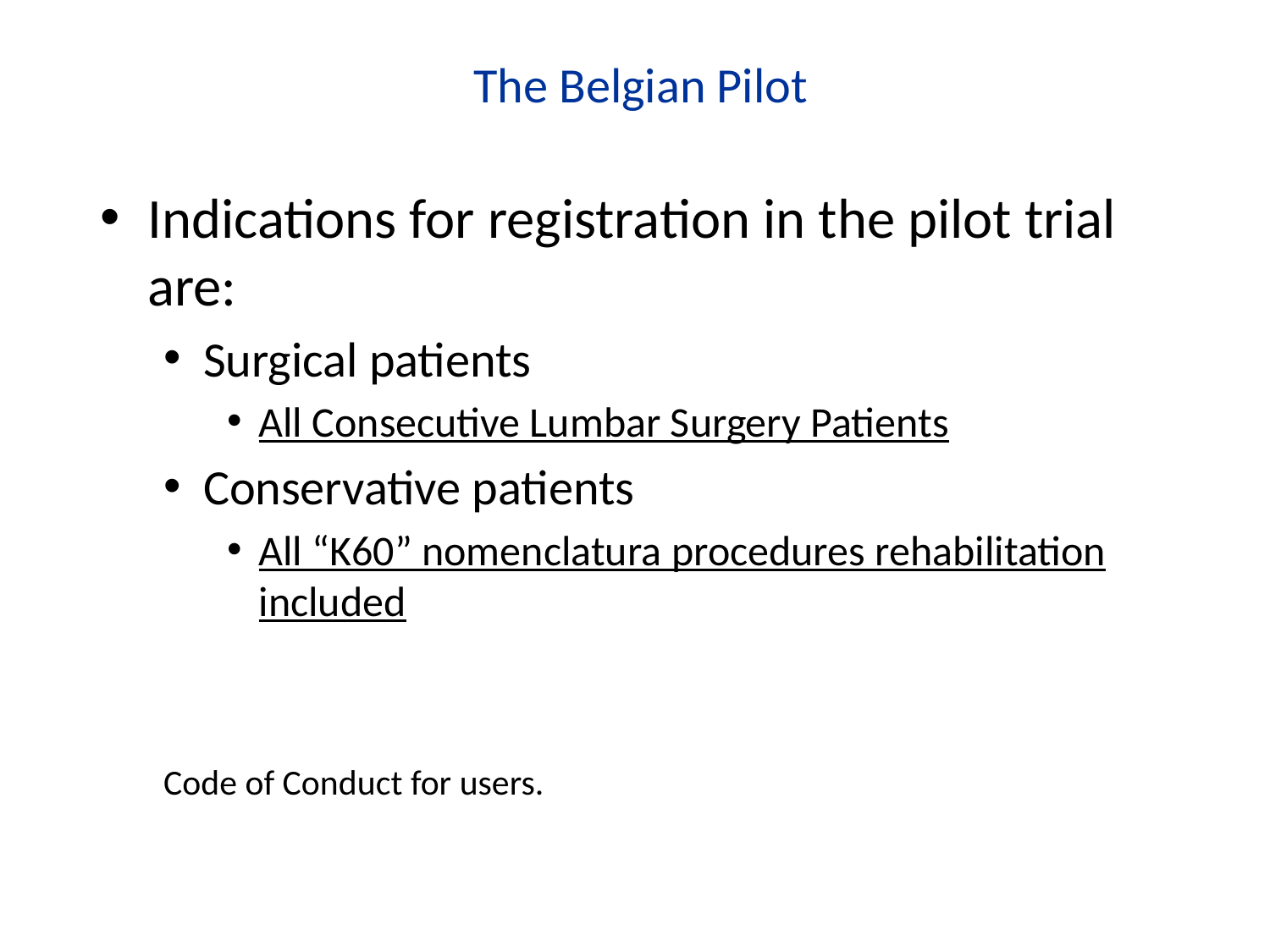

# The Belgian Pilot

Indications for registration in the pilot trial are:
Surgical patients
All Consecutive Lumbar Surgery Patients
Conservative patients
All “K60” nomenclatura procedures rehabilitation included

Code of Conduct for users.